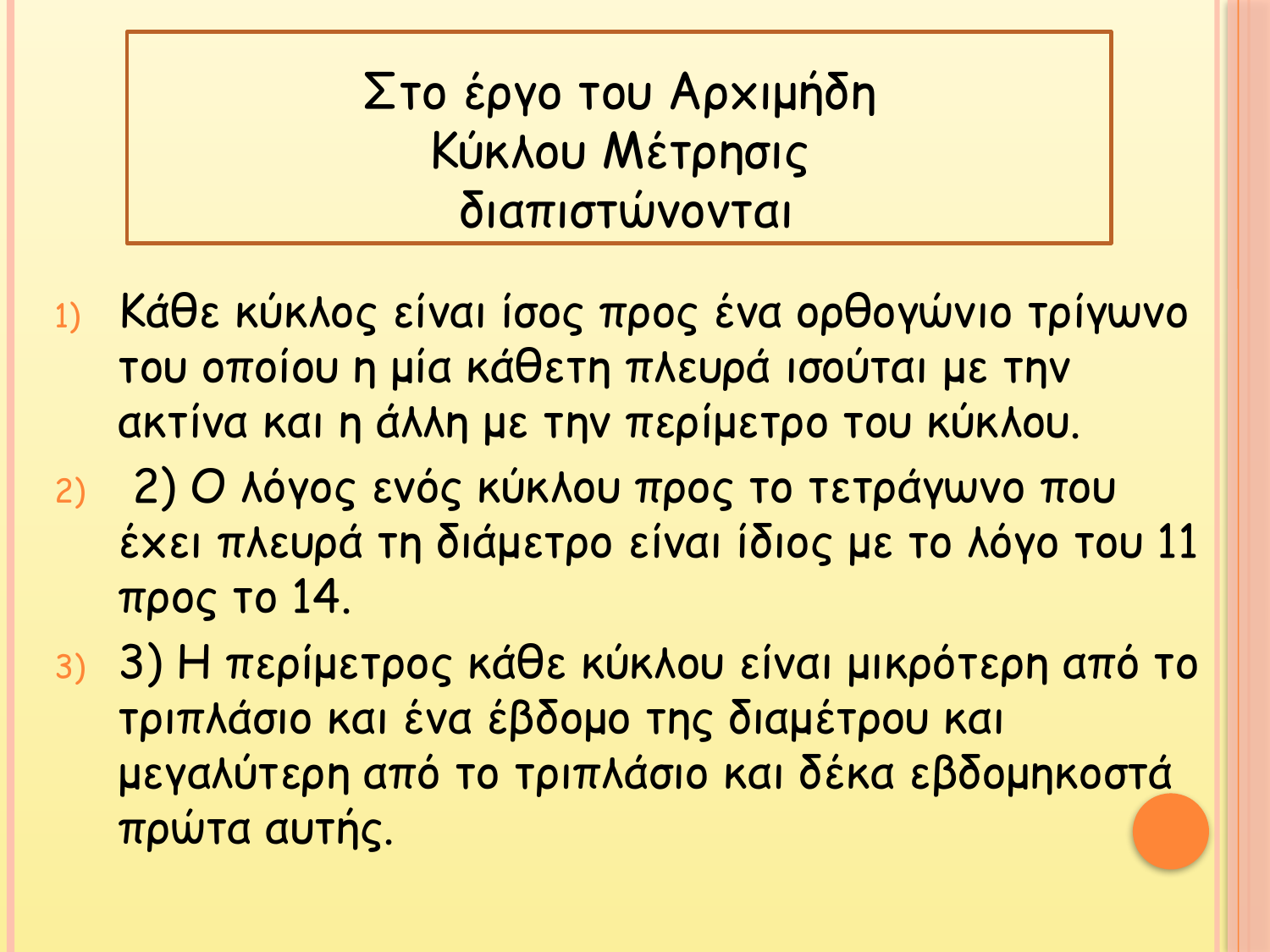

Στο έργο του Αρχιμήδη
Κύκλου Μέτρησις
 διαπιστώνονται
Κάθε κύκλος είναι ίσος προς ένα ορθογώνιο τρίγωνο του οποίου η μία κάθετη πλευρά ισούται με την ακτίνα και η άλλη με την περίμετρο του κύκλου.
 2) Ο λόγος ενός κύκλου προς το τετράγωνο που έχει πλευρά τη διάμετρο είναι ίδιος με το λόγο του 11 προς το 14.
3) Η περίμετρος κάθε κύκλου είναι μικρότερη από το τριπλάσιο και ένα έβδομο της διαμέτρου και μεγαλύτερη από το τριπλάσιο και δέκα εβδομηκοστά πρώτα αυτής.